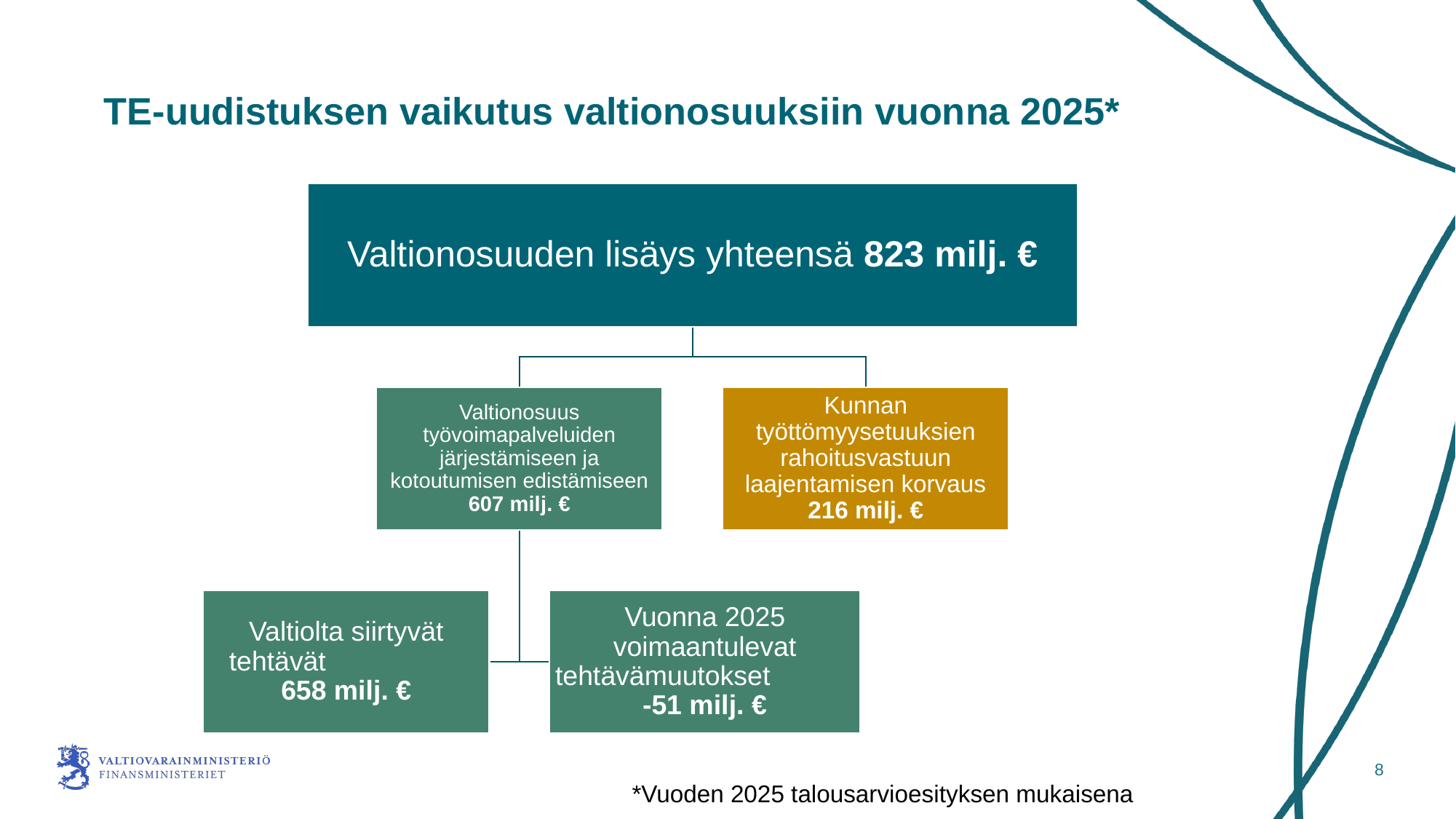

# TE-uudistuksen vaikutus valtionosuuksiin vuonna 2025*
Valtionosuuden lisäys yhteensä 823 milj. €
Valtionosuus työvoimapalveluiden järjestämiseen ja kotoutumisen edistämiseen 607 milj. €
Valtiolta siirtyvät tehtävät                   658 milj. €
Vuonna 2025 voimaantulevat tehtävämuutokset            -51 milj. €
Kunnan työttömyysetuuksien rahoitusvastuun laajentamisen korvaus 216 milj. €
8
*Vuoden 2025 talousarvioesityksen mukaisena